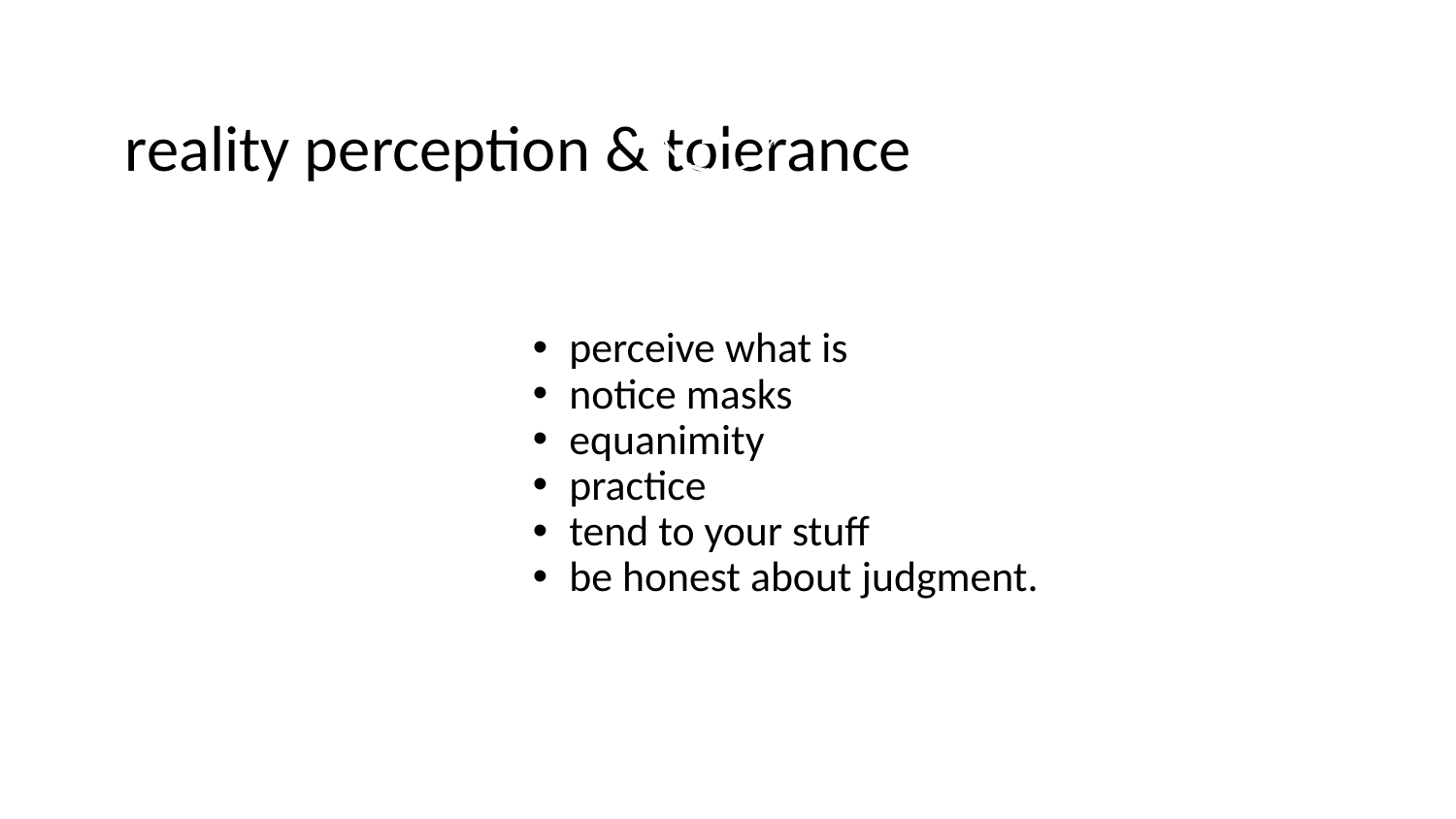

2
# reality perception & tolerance
perceive what is
notice masks
equanimity
practice
tend to your stuff
be honest about judgment.